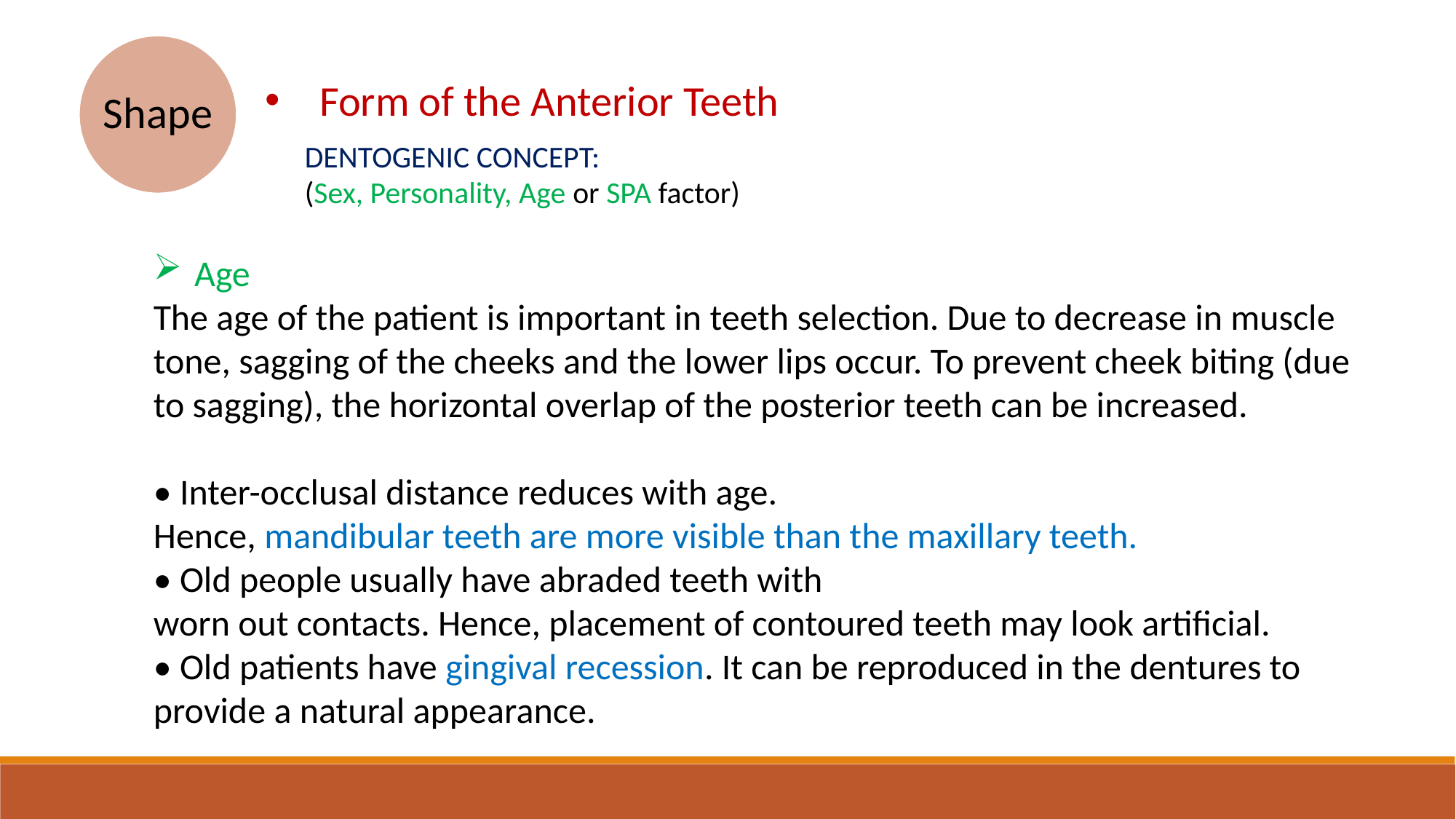

Shape
Form of the Anterior Teeth

DENTOGENIC CONCEPT:
(Sex, Personality, Age or SPA factor)

Age
The age of the patient is important in teeth selection. Due to decrease in muscle tone, sagging of the cheeks and the lower lips occur. To prevent cheek biting (due to sagging), the horizontal overlap of the posterior teeth can be increased.

• Inter-occlusal distance reduces with age.
Hence, mandibular teeth are more visible than the maxillary teeth.
• Old people usually have abraded teeth with
worn out contacts. Hence, placement of contoured teeth may look artificial.
• Old patients have gingival recession. It can be reproduced in the dentures to provide a natural appearance.